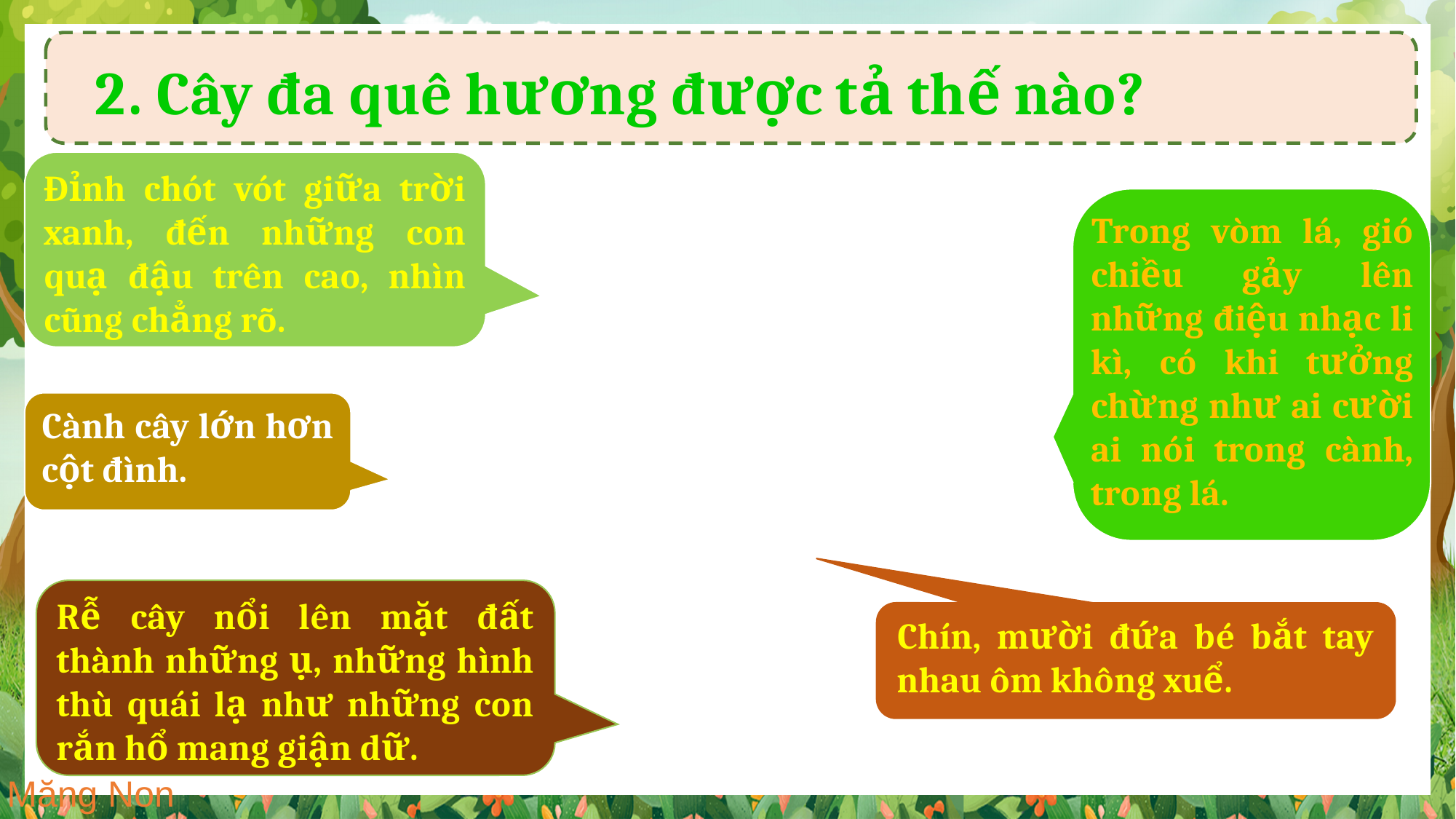

2. Cây đa quê hương được tả thế nào?

Đỉnh chót vót giữa trời xanh, đến những con quạ đậu trên cao, nhìn cũng chẳng rõ.

Trong vòm lá, gió chiều gảy lên những điệu nhạc li kì, có khi tưởng chừng như ai cười ai nói trong cành, trong lá.

Cành cây lớn hơn cột đình.

Rễ cây nổi lên mặt đất thành những ụ, những hình thù quái lạ như những con rắn hổ mang giận dữ.

Chín, mười đứa bé bắt tay nhau ôm không xuể.